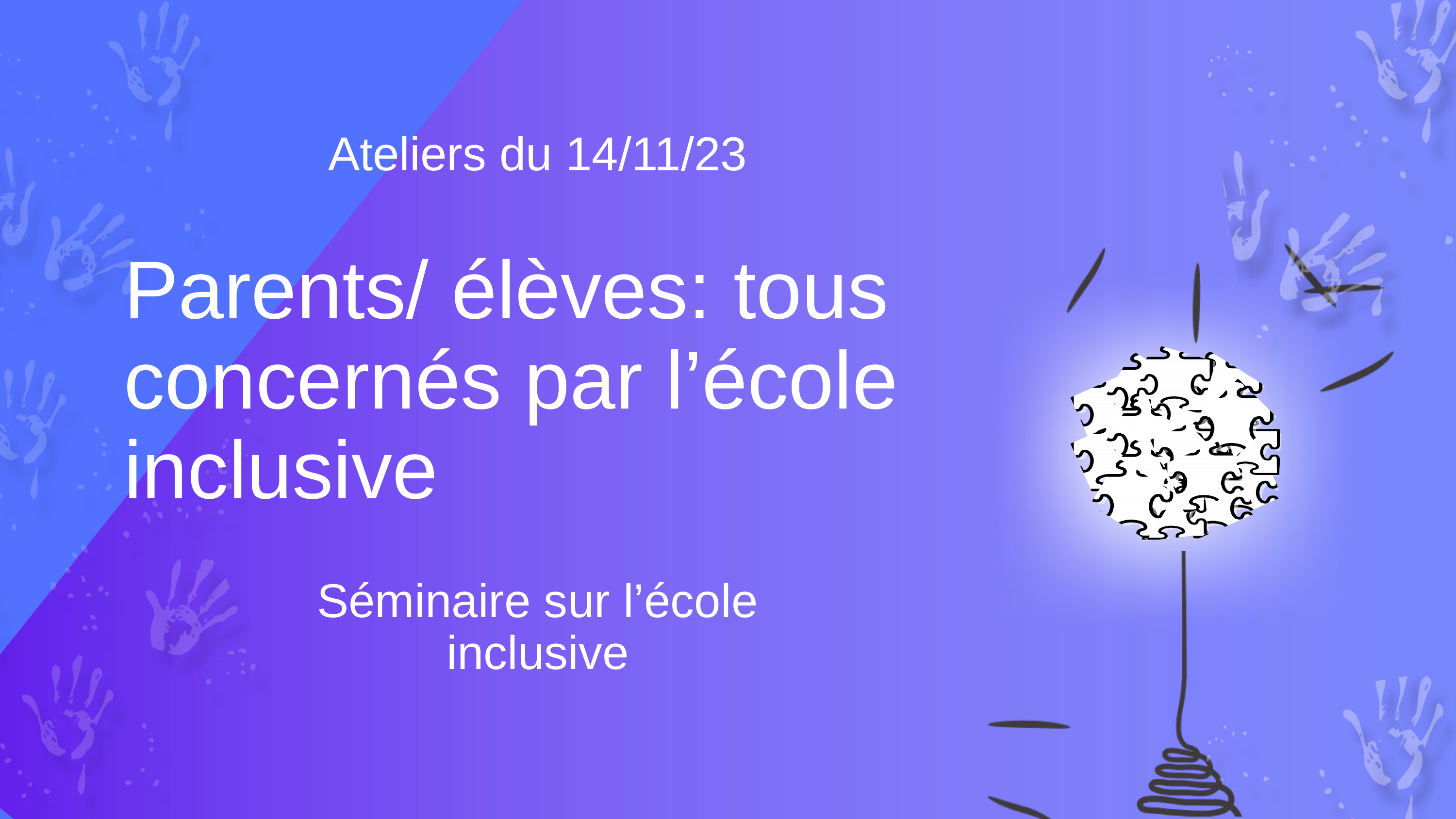

Ateliers du 14/11/23

Parents/ élèves: tous concernés par l’école inclusive

Séminaire sur l’école inclusive